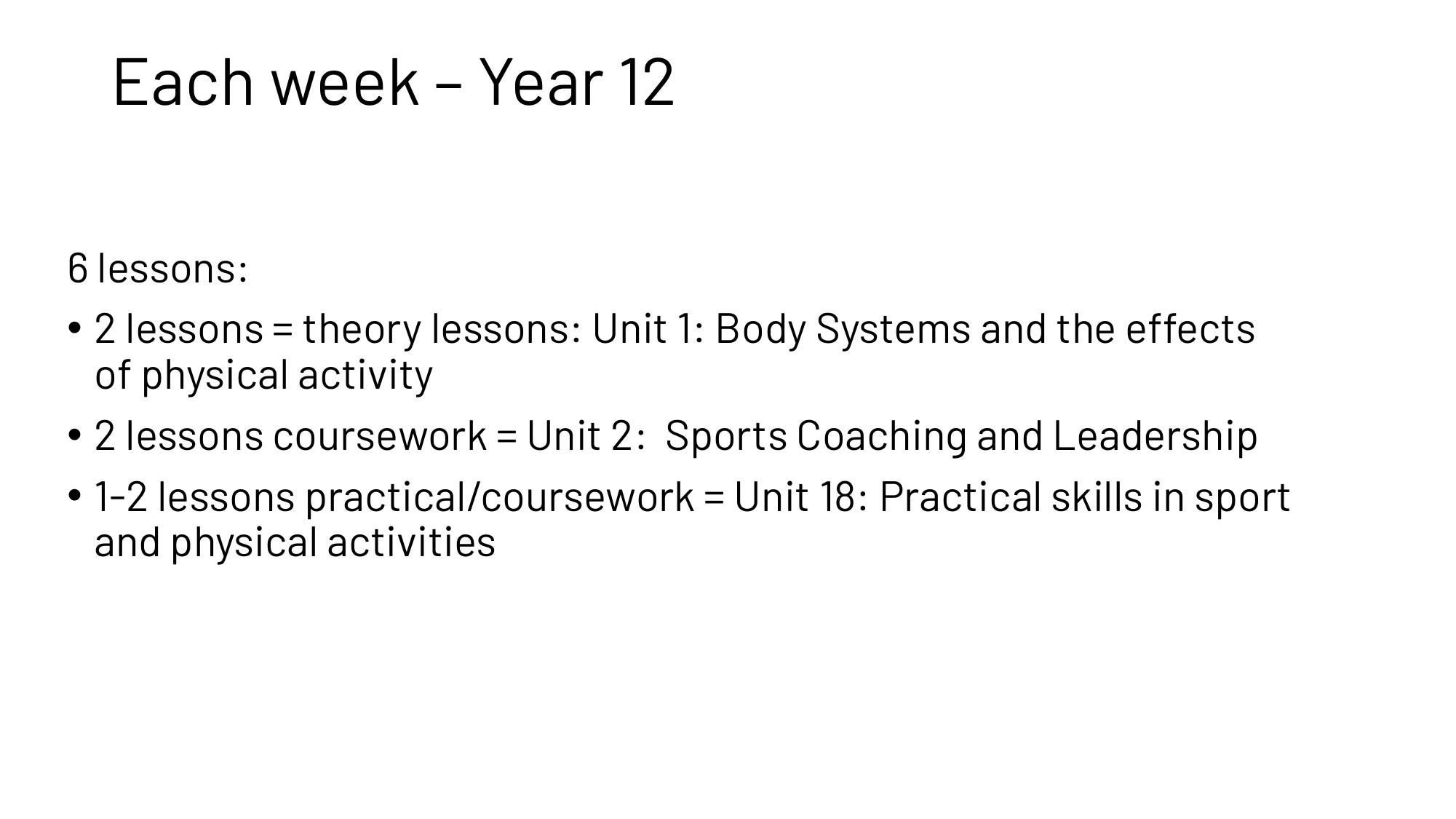

# Each week – Year 12
6 lessons:
2 lessons = theory lessons: Unit 1: Body Systems and the effects of physical activity
2 lessons coursework = Unit 2:  Sports Coaching and Leadership
1-2 lessons practical/coursework = Unit 18: Practical skills in sport and physical activities